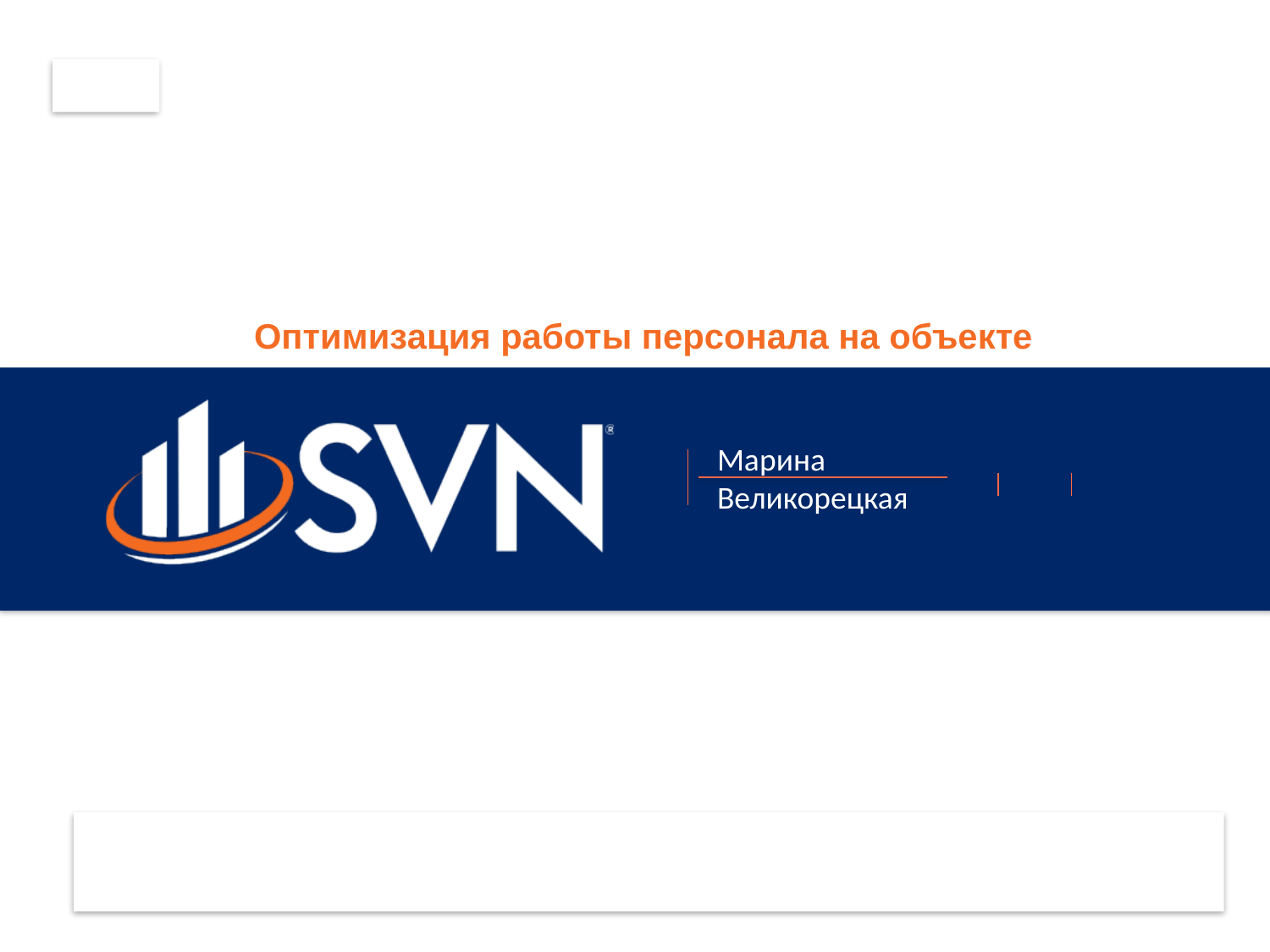

Оптимизация работы персонала на объекте

Марина
Великорецкая